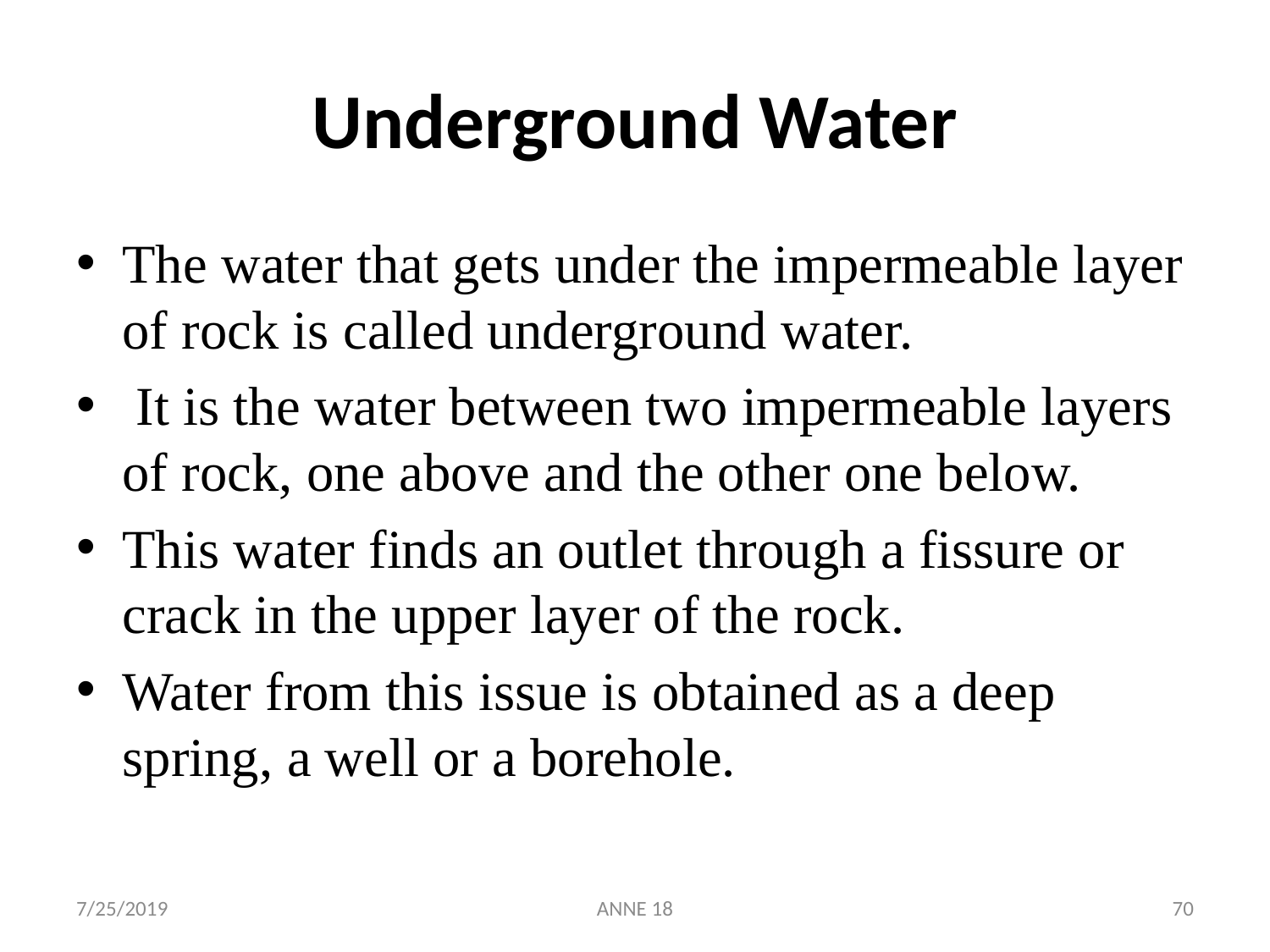

# Underground Water
The water that gets under the impermeable layer of rock is called underground water.
 It is the water between two impermeable layers of rock, one above and the other one below.
This water finds an outlet through a fissure or crack in the upper layer of the rock.
Water from this issue is obtained as a deep spring, a well or a borehole.

7/25/2019
ANNE 18
70